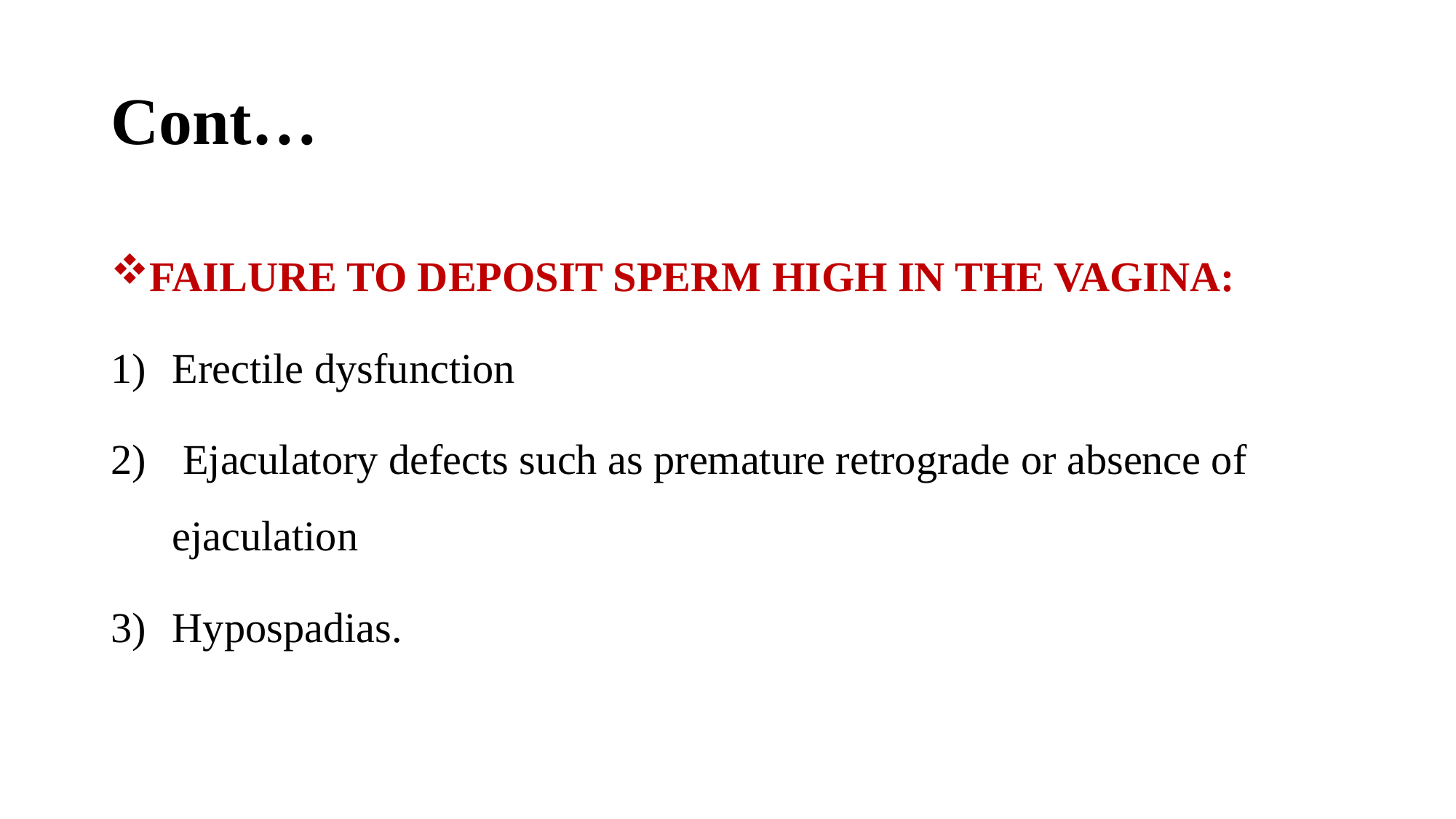

# Cont…
FAILURE TO DEPOSIT SPERM HIGH IN THE VAGINA:
Erectile dysfunction
 Ejaculatory defects such as premature retrograde or absence of ejaculation
Hypospadias.